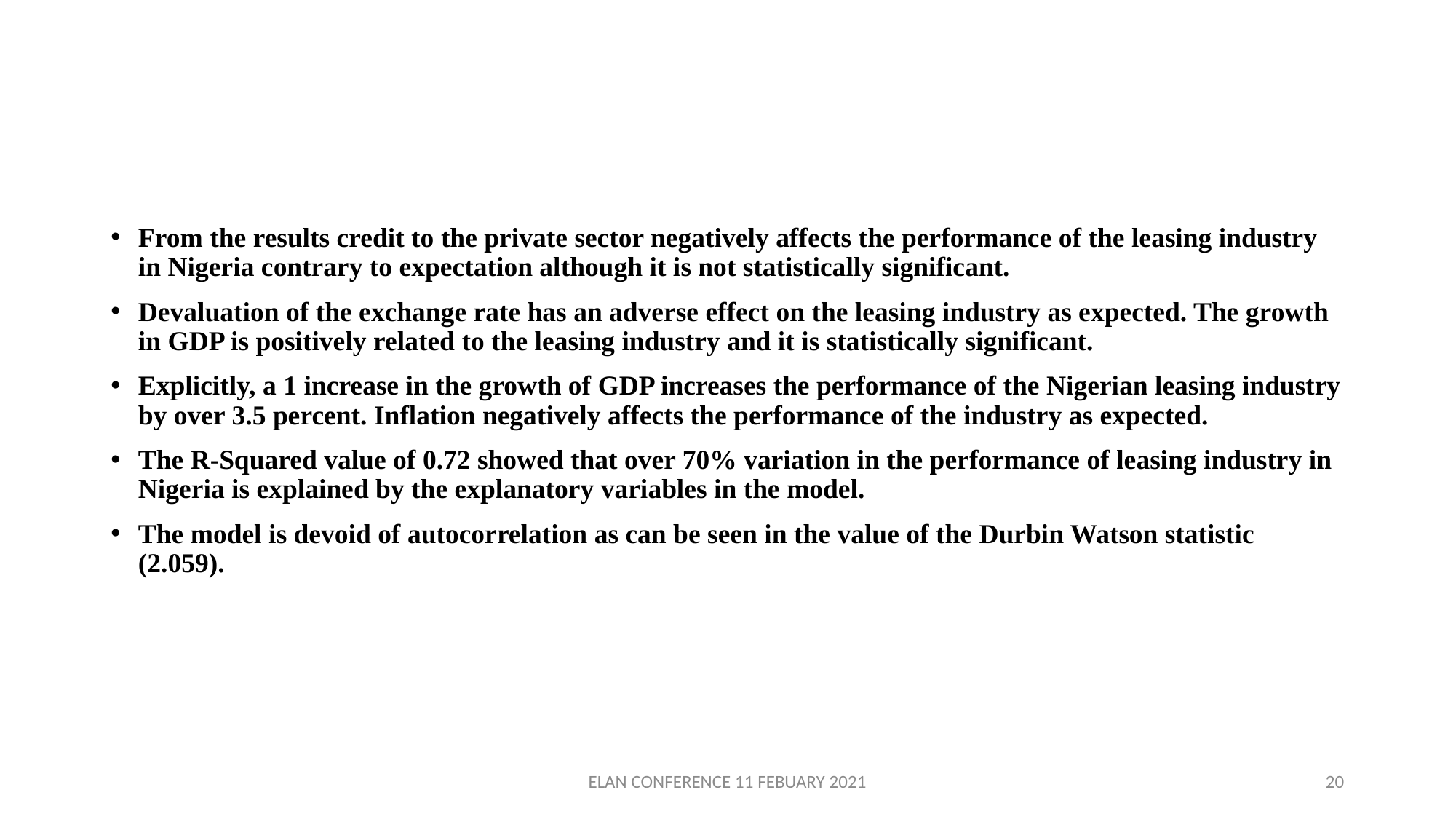

#
From the results credit to the private sector negatively affects the performance of the leasing industry in Nigeria contrary to expectation although it is not statistically significant.
Devaluation of the exchange rate has an adverse effect on the leasing industry as expected. The growth in GDP is positively related to the leasing industry and it is statistically significant.
Explicitly, a 1 increase in the growth of GDP increases the performance of the Nigerian leasing industry by over 3.5 percent. Inflation negatively affects the performance of the industry as expected.
The R-Squared value of 0.72 showed that over 70% variation in the performance of leasing industry in Nigeria is explained by the explanatory variables in the model.
The model is devoid of autocorrelation as can be seen in the value of the Durbin Watson statistic (2.059).

ELAN CONFERENCE 11 FEBUARY 2021
20